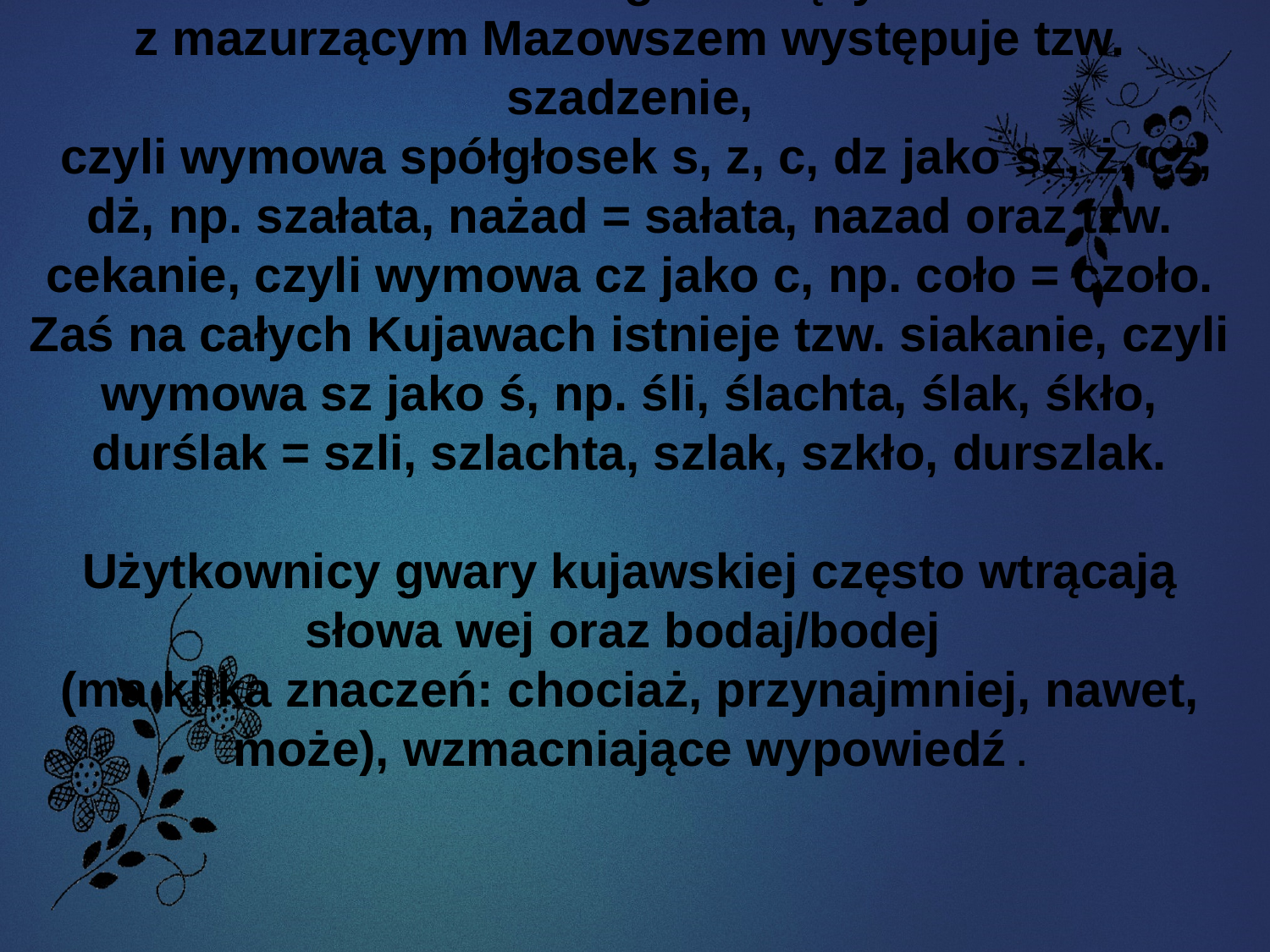

Gwary występujące na Kujawach nie są jednolite. Na obszarze graniczącym
z mazurzącym Mazowszem występuje tzw. szadzenie,
 czyli wymowa spółgłosek s, z, c, dz jako sz, ż, cz, dż, np. szałata, nażad = sałata, nazad oraz tzw. cekanie, czyli wymowa cz jako c, np. coło = czoło. Zaś na całych Kujawach istnieje tzw. siakanie, czyli wymowa sz jako ś, np. śli, ślachta, ślak, śkło, durślak = szli, szlachta, szlak, szkło, durszlak.

Użytkownicy gwary kujawskiej często wtrącają słowa wej oraz bodaj/bodej
(ma kilka znaczeń: chociaż, przynajmniej, nawet, może), wzmacniające wypowiedź .